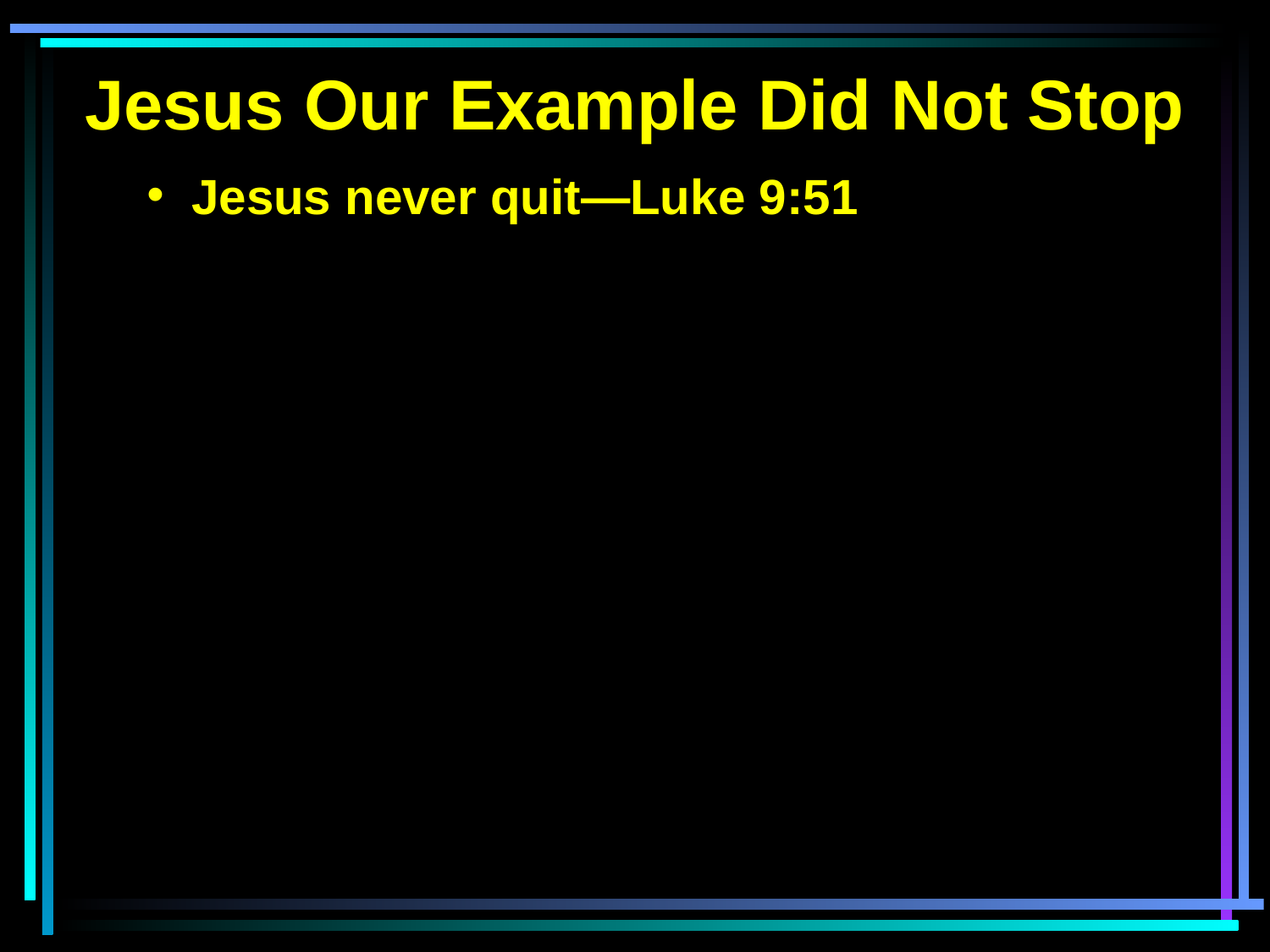

Jesus Our Example Did Not Stop
  Jesus never quit—Luke 9:51